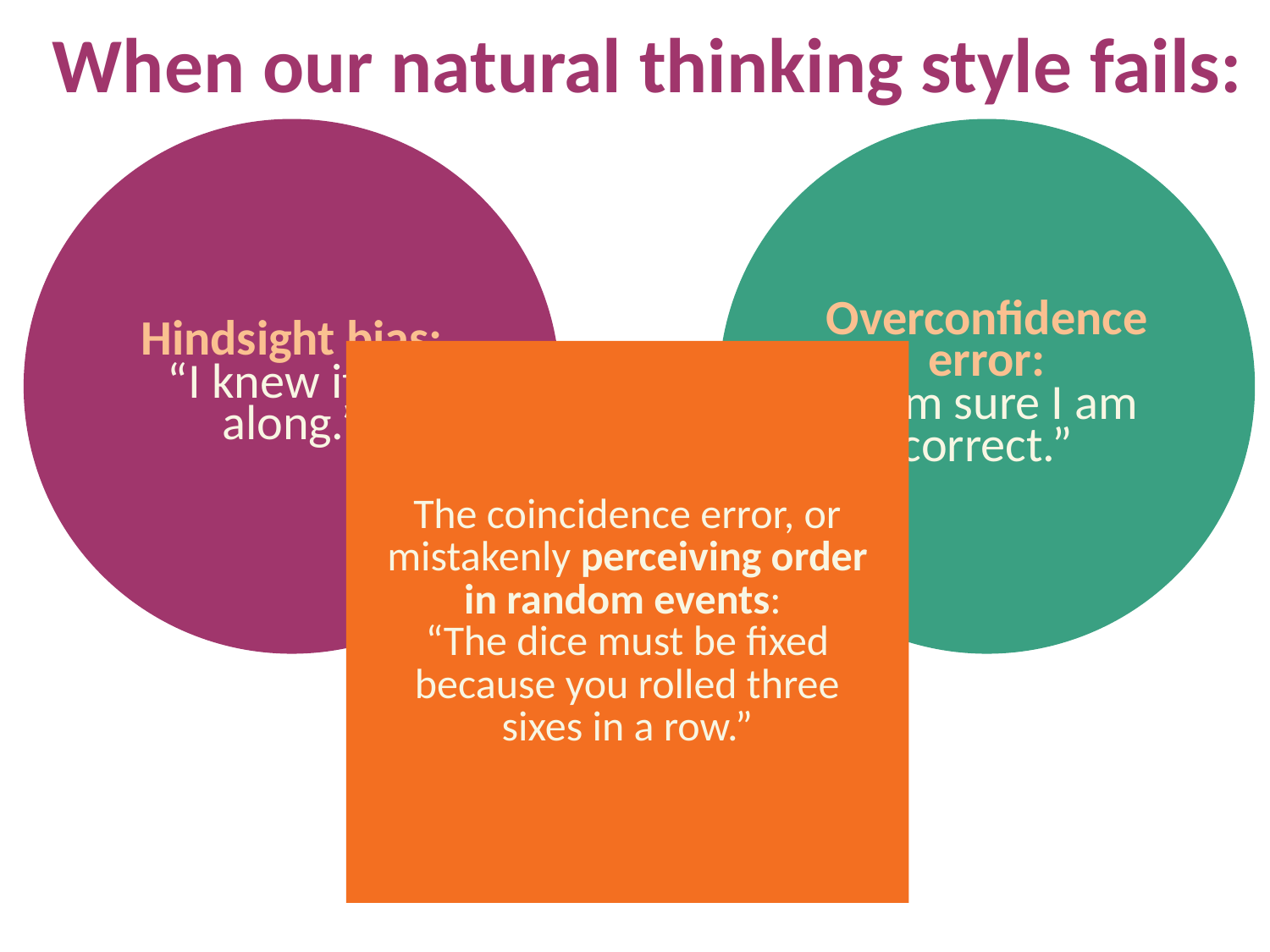

# When our natural thinking style fails:
Hindsight bias:
“I knew it all along.”
Overconfidence error:
“I am sure I am correct.”
The coincidence error, or
mistakenly perceiving order in random events:
“The dice must be fixed because you rolled three sixes in a row.”